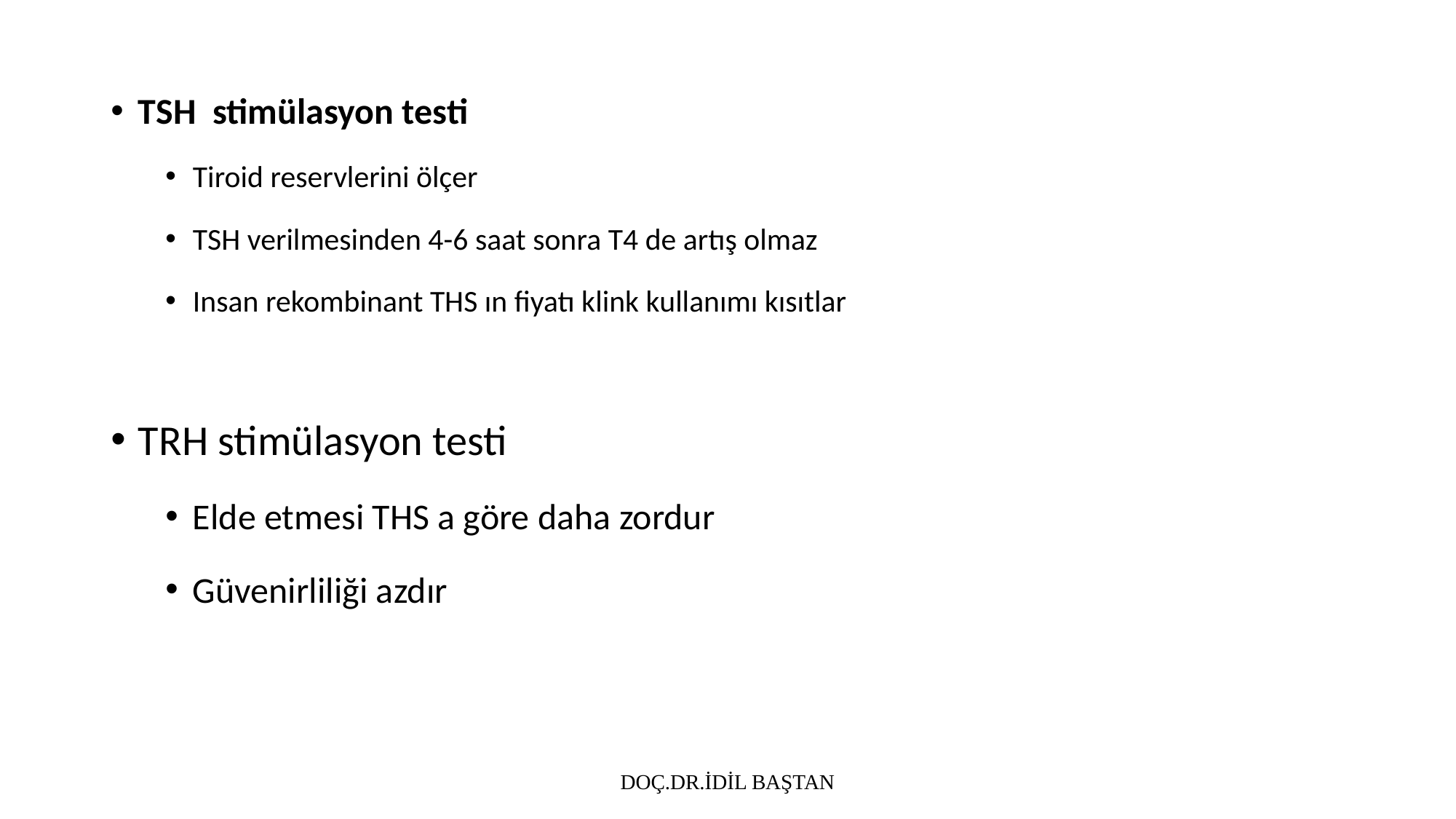

TSH  stimülasyon testi
Tiroid reservlerini ölçer
TSH verilmesinden 4-6 saat sonra T4 de artış olmaz
Insan rekombinant THS ın fiyatı klink kullanımı kısıtlar

TRH stimülasyon testi
Elde etmesi THS a göre daha zordur
Güvenirliliği azdır

DOÇ.DR.İDİL BAŞTAN